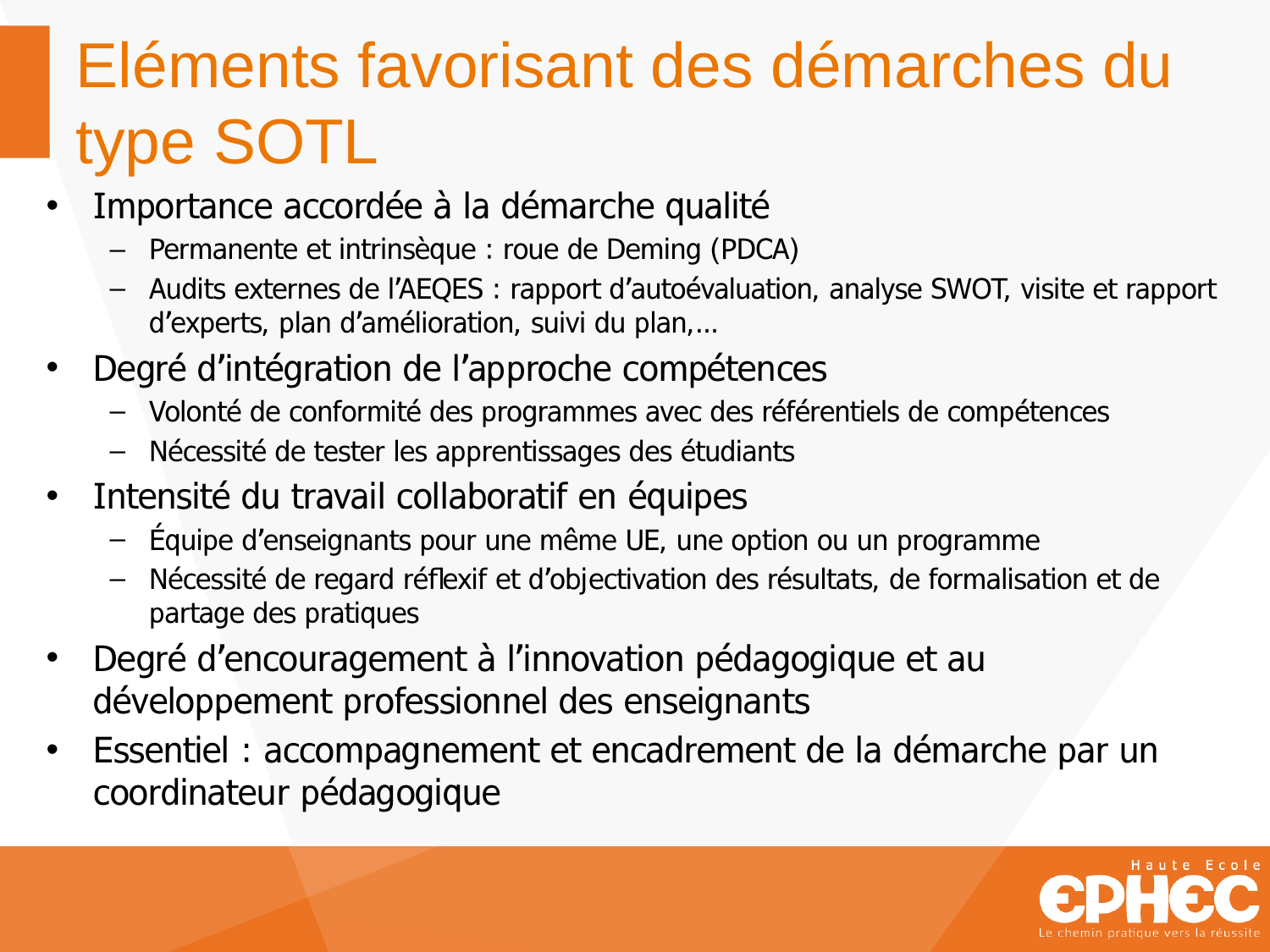

# Eléments favorisant des démarches du type SOTL
Importance accordée à la démarche qualité
Permanente et intrinsèque : roue de Deming (PDCA)
Audits externes de l’AEQES : rapport d’autoévaluation, analyse SWOT, visite et rapport d’experts, plan d’amélioration, suivi du plan,…
Degré d’intégration de l’approche compétences
Volonté de conformité des programmes avec des référentiels de compétences
Nécessité de tester les apprentissages des étudiants
Intensité du travail collaboratif en équipes
Équipe d’enseignants pour une même UE, une option ou un programme
Nécessité de regard réflexif et d’objectivation des résultats, de formalisation et de partage des pratiques
Degré d’encouragement à l’innovation pédagogique et au développement professionnel des enseignants
Essentiel : accompagnement et encadrement de la démarche par un coordinateur pédagogique